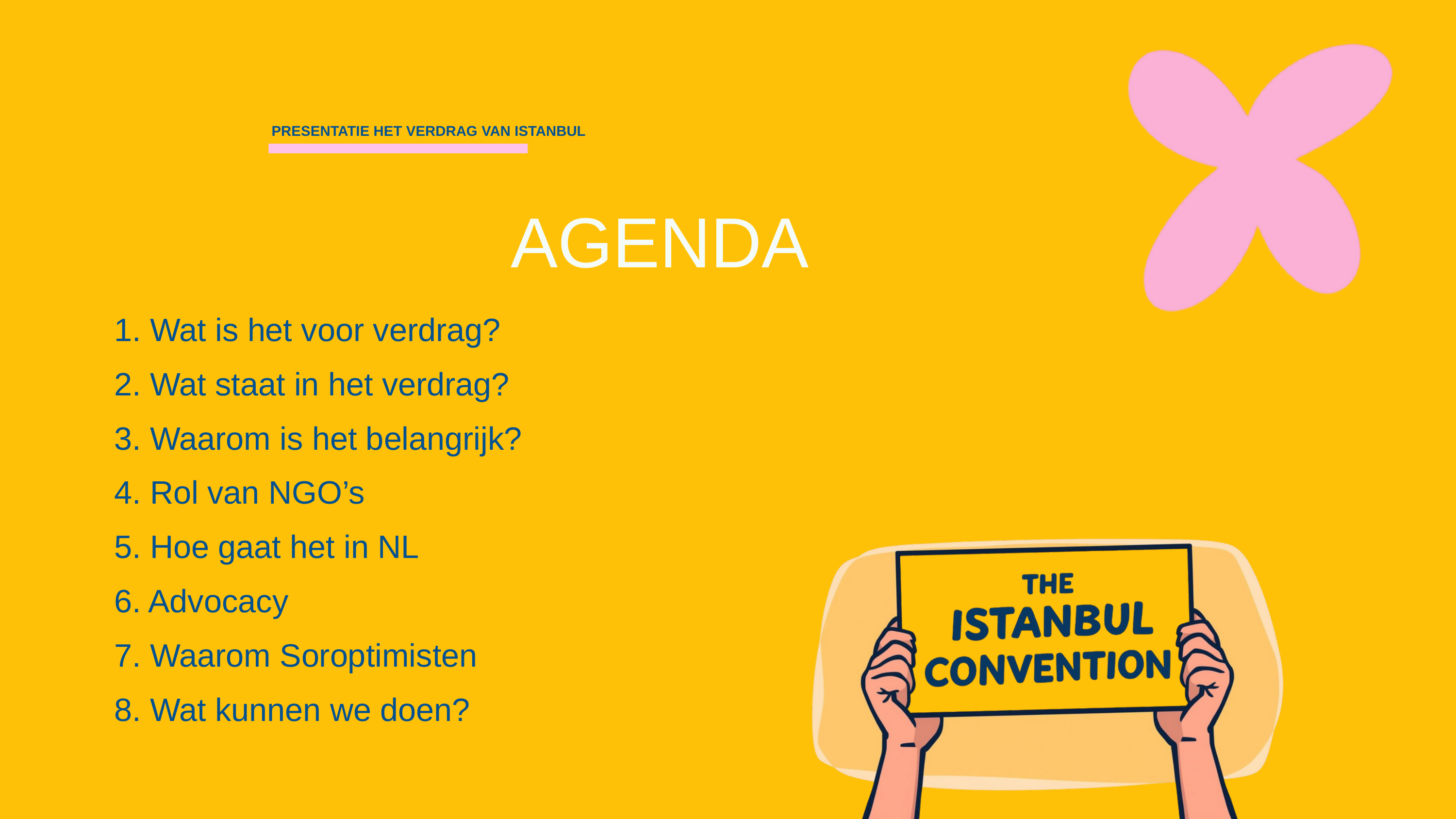

PRESENTATIE HET VERDRAG VAN ISTANBUL

AGENDA
1. Wat is het voor verdrag?
2. Wat staat in het verdrag?
3. Waarom is het belangrijk?
4. Rol van NGO’s
5. Hoe gaat het in NL
6. Advocacy
7. Waarom Soroptimisten
8. Wat kunnen we doen?